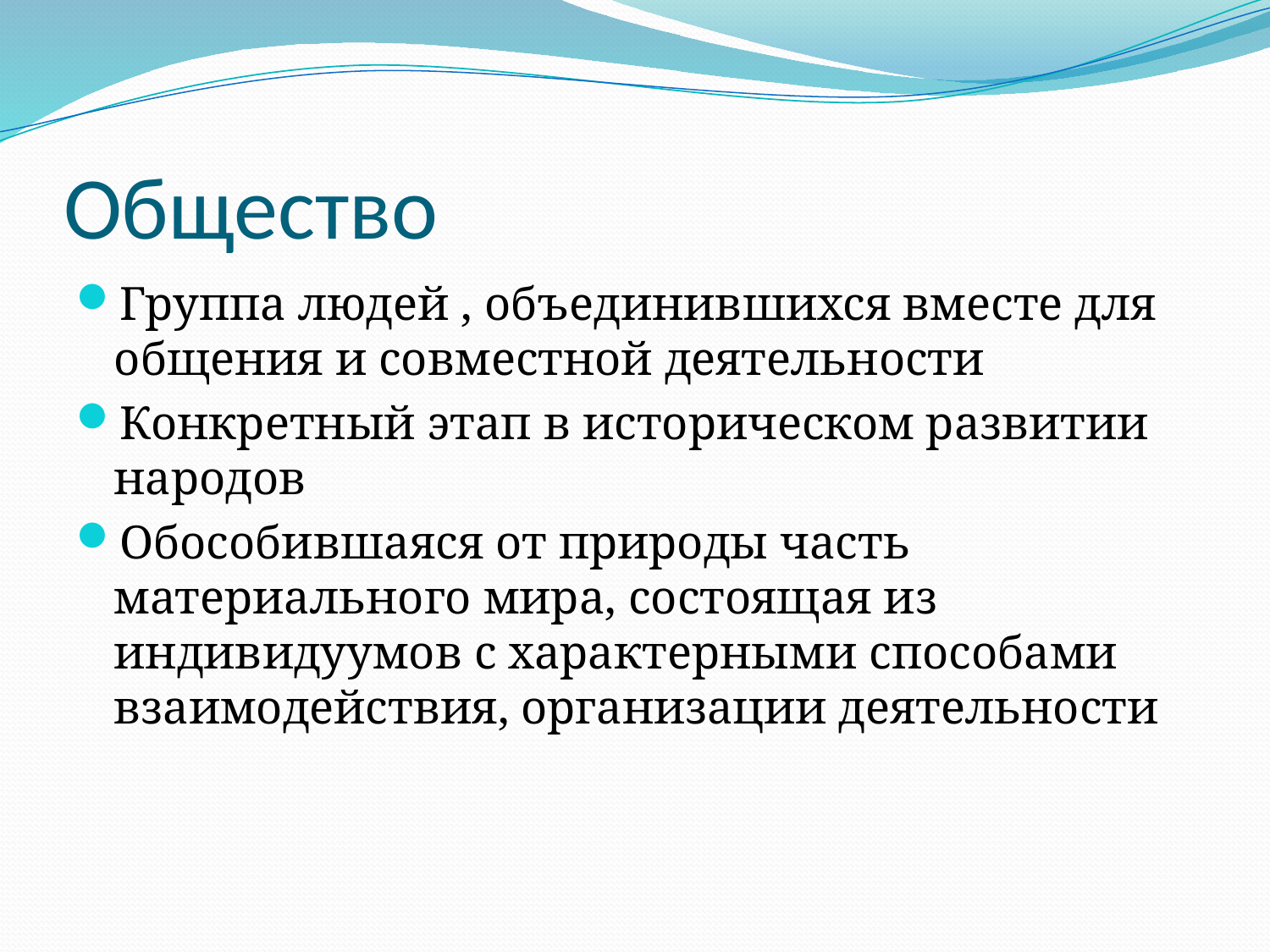

# Общество
Группа людей , объединившихся вместе для общения и совместной деятельности
Конкретный этап в историческом развитии народов
Обособившаяся от природы часть материального мира, состоящая из индивидуумов с характерными способами взаимодействия, организации деятельности